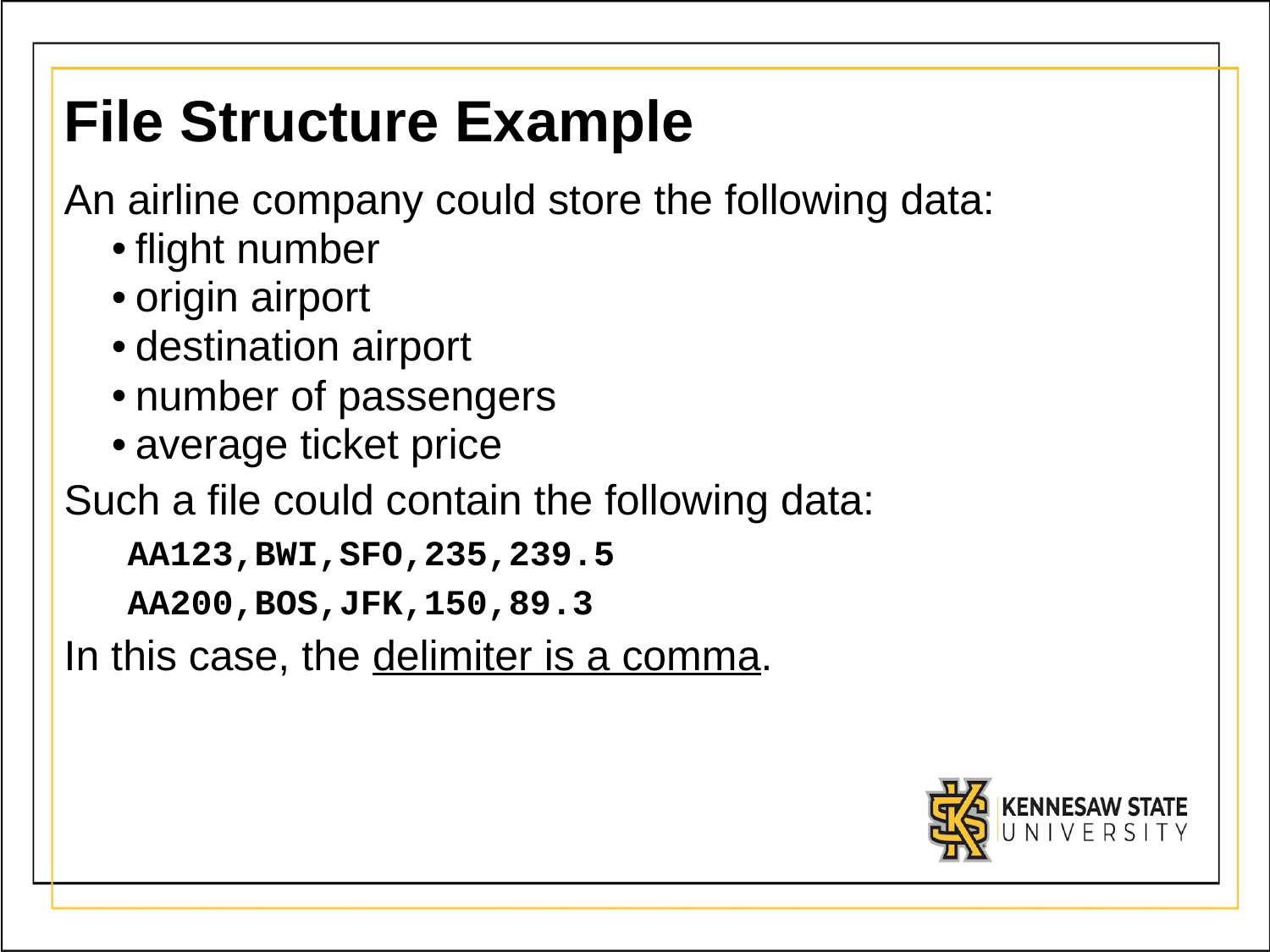

# File Structure Example
An airline company could store the following data:
flight number
origin airport
destination airport
number of passengers
average ticket price
Such a file could contain the following data:
   AA123,BWI,SFO,235,239.5
   AA200,BOS,JFK,150,89.3
In this case, the delimiter is a comma.